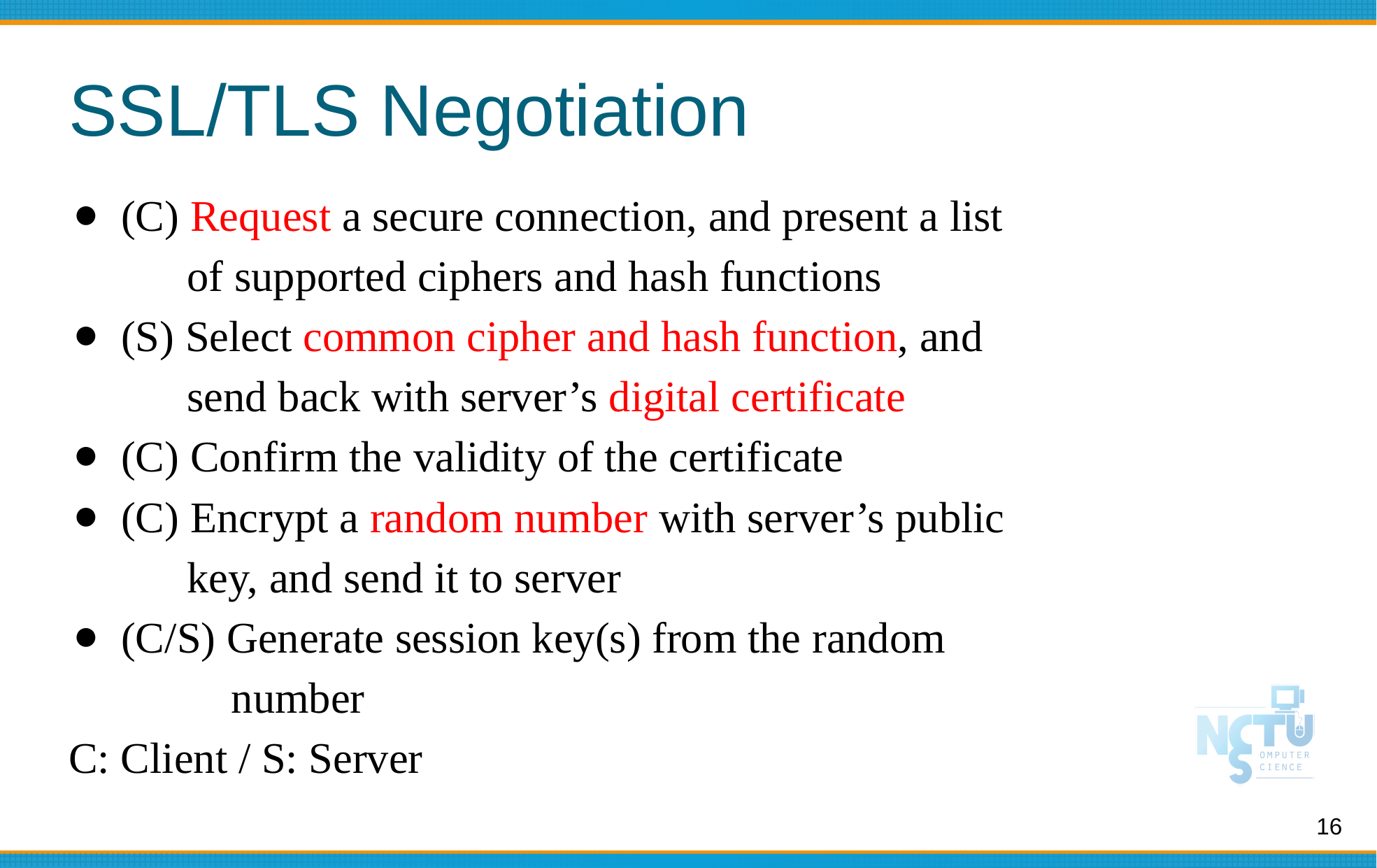

# SSL/TLS Negotiation
(C) Request a secure connection, and present a list
      of supported ciphers and hash functions
(S) Select common cipher and hash function, and
      send back with server’s digital certificate
(C) Confirm the validity of the certificate
(C) Encrypt a random number with server’s public
      key, and send it to server
(C/S) Generate session key(s) from the random
          number
C: Client / S: Server

16